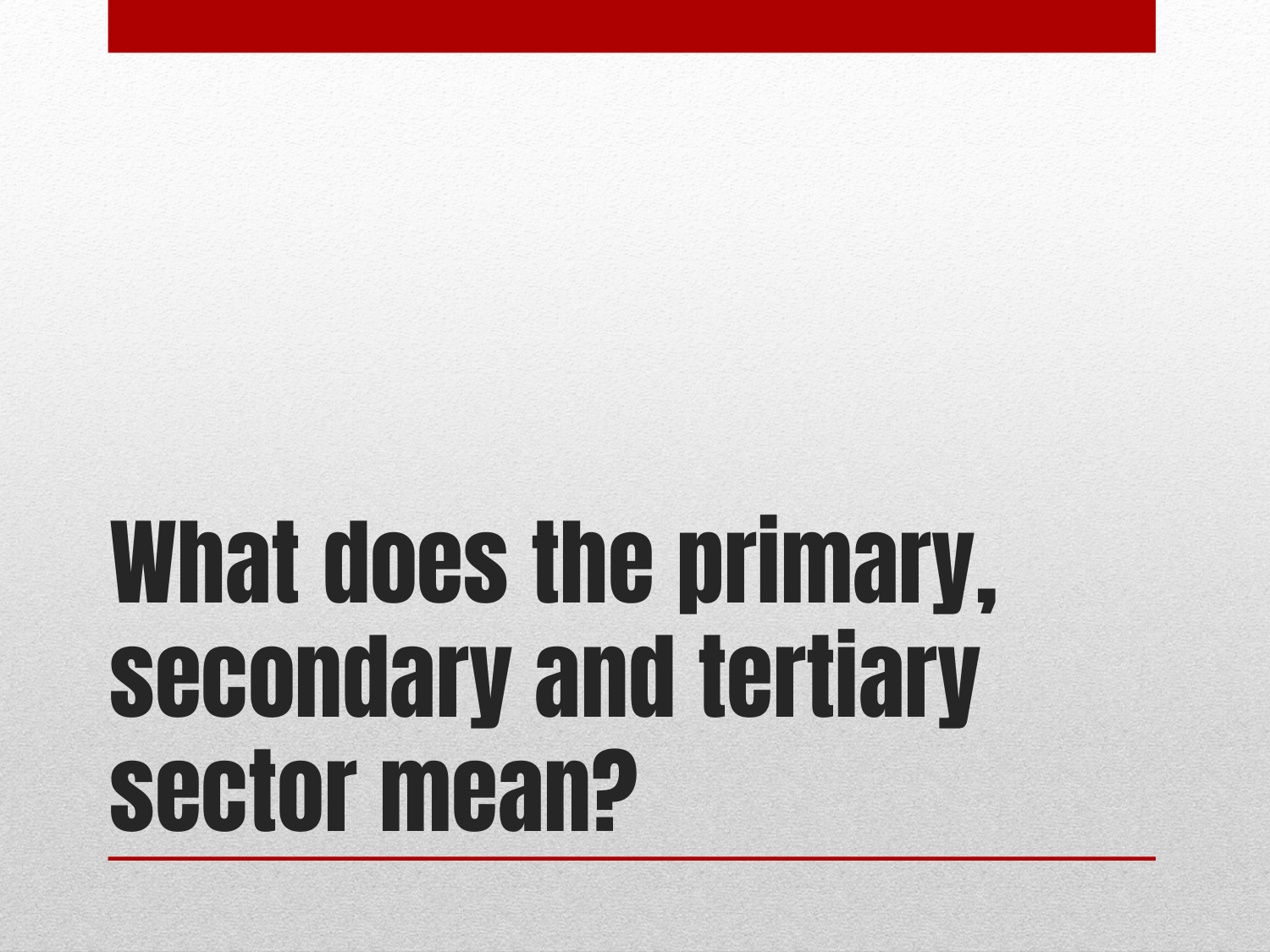

# What does the primary, secondary and tertiary sector mean?